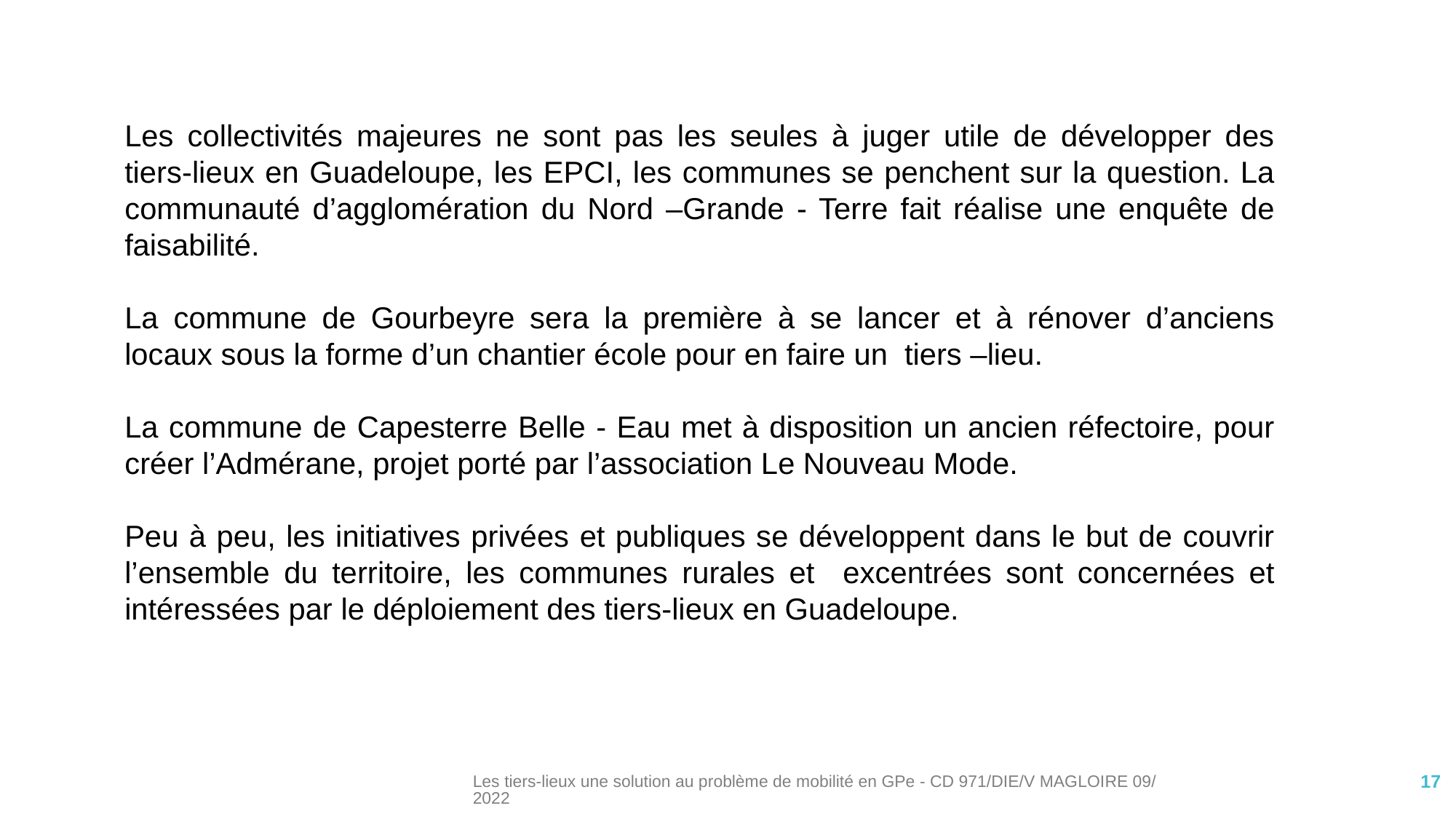

Les collectivités majeures ne sont pas les seules à juger utile de développer des tiers-lieux en Guadeloupe, les EPCI, les communes se penchent sur la question. La communauté d’agglomération du Nord –Grande - Terre fait réalise une enquête de faisabilité.

La commune de Gourbeyre sera la première à se lancer et à rénover d’anciens locaux sous la forme d’un chantier école pour en faire un  tiers –lieu.

La commune de Capesterre Belle - Eau met à disposition un ancien réfectoire, pour créer l’Admérane, projet porté par l’association Le Nouveau Mode.

Peu à peu, les initiatives privées et publiques se développent dans le but de couvrir l’ensemble du territoire, les communes rurales et  excentrées sont concernées et intéressées par le déploiement des tiers-lieux en Guadeloupe.
Les tiers-lieux une solution au problème de mobilité en GPe - CD 971/DIE/V MAGLOIRE 09/2022
17